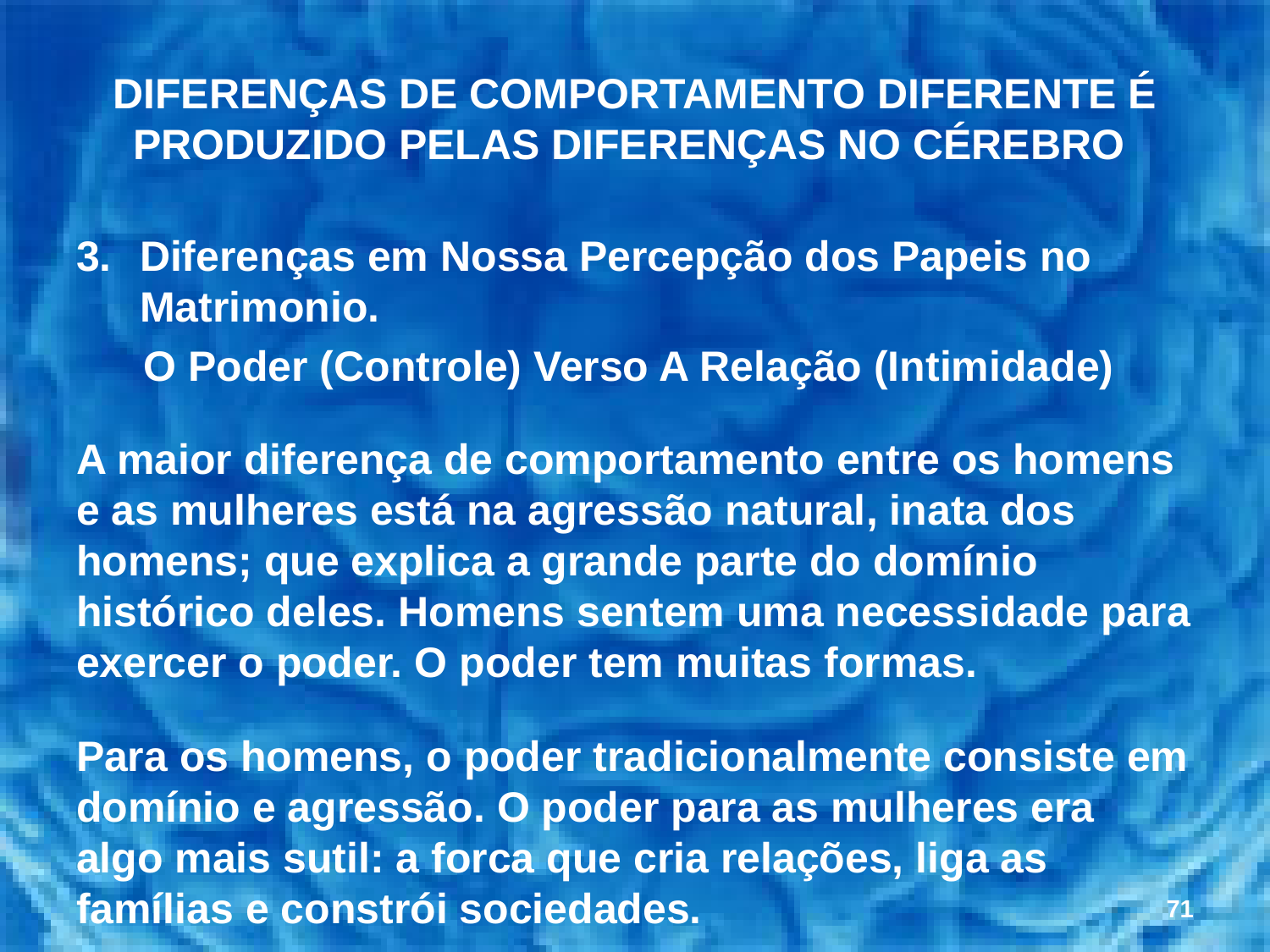

# DIFERENÇAS DE COMPORTAMENTO DIFERENTE É PRODUZIDO PELAS DIFERENÇAS NO CÉREBRO
Diferenças em Nossa Percepção dos Papeis no Matrimonio.
O Poder (Controle) Verso A Relação (Intimidade)

A maior diferença de comportamento entre os homens e as mulheres está na agressão natural, inata dos homens; que explica a grande parte do domínio histórico deles. Homens sentem uma necessidade para exercer o poder. O poder tem muitas formas.

Para os homens, o poder tradicionalmente consiste em domínio e agressão. O poder para as mulheres era algo mais sutil: a forca que cria relações, liga as famílias e constrói sociedades.
71